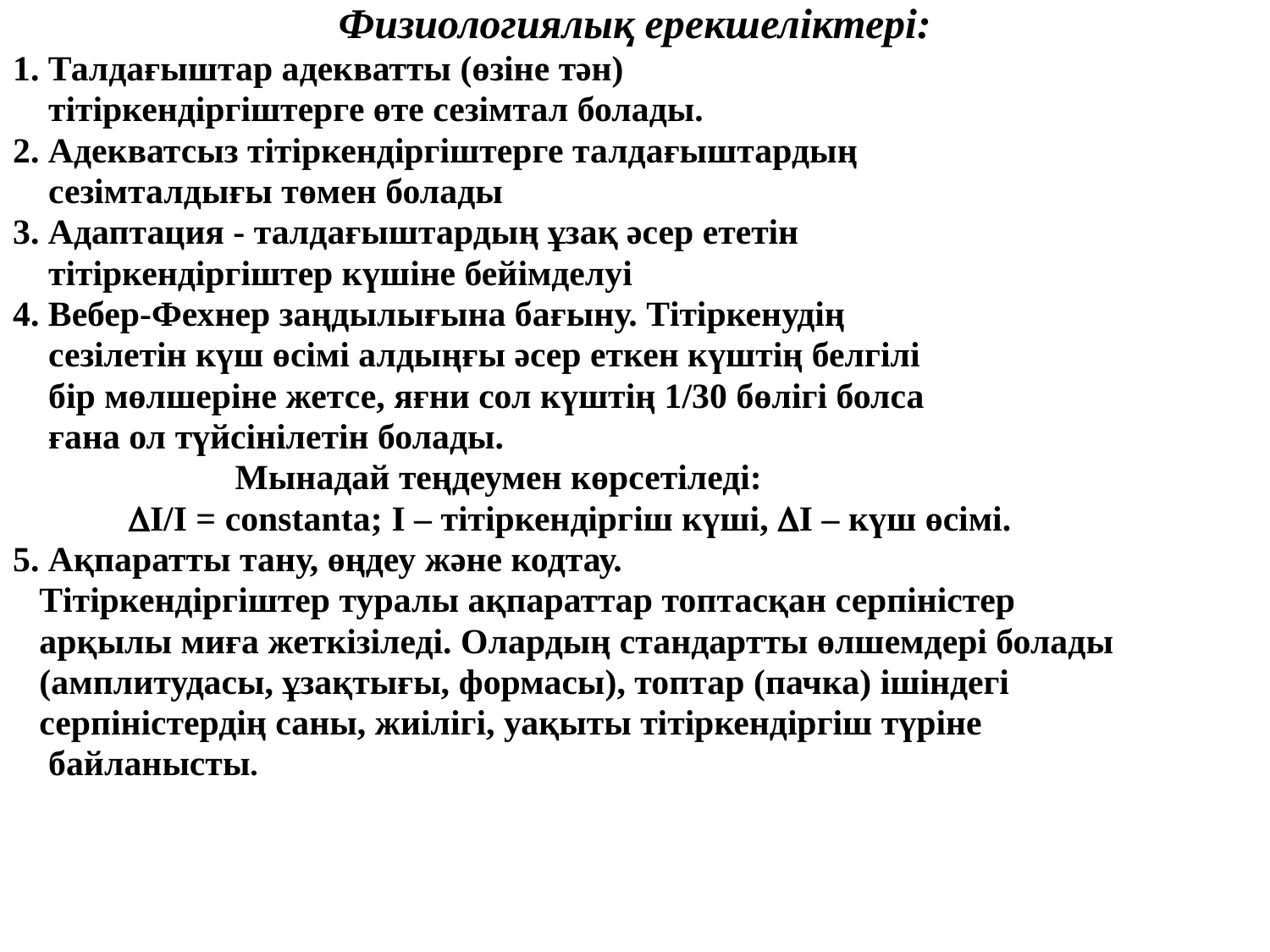

Физиологиялық ерекшеліктері:
1. Талдағыштар адекватты (өзіне тән)
    тітіркендіргіштерге өте сезімтал болады.
2. Адекватсыз тітіркендіргіштерге талдағыштардың
    сезімталдығы төмен болады
3. Адаптация - талдағыштардың ұзақ әсер ететін
    тітіркендіргіштер күшіне бейімделуі
4. Вебер-Фехнер заңдылығына бағыну. Тітіркенудің
    сезілетін күш өсімі алдыңғы әсер еткен күштің белгілі
    бір мөлшеріне жетсе, яғни сол күштің 1/30 бөлігі болса
    ғана ол түйсінілетін болады.
                         Мынадай теңдеумен көрсетіледі:
             ΔI/I = constanta; I – тітіркендіргіш күші, ΔI – күш өсімі.
5. Ақпаратты тану, өңдеу және кодтау.
   Тітіркендіргіштер туралы ақпараттар топтасқан серпіністер
   арқылы миға жеткізіледі. Олардың стандартты өлшемдері болады
   (амплитудасы, ұзақтығы, формасы), топтар (пачка) ішіндегі
   серпіністердің саны, жиілігі, уақыты тітіркендіргіш түріне
    байланысты.